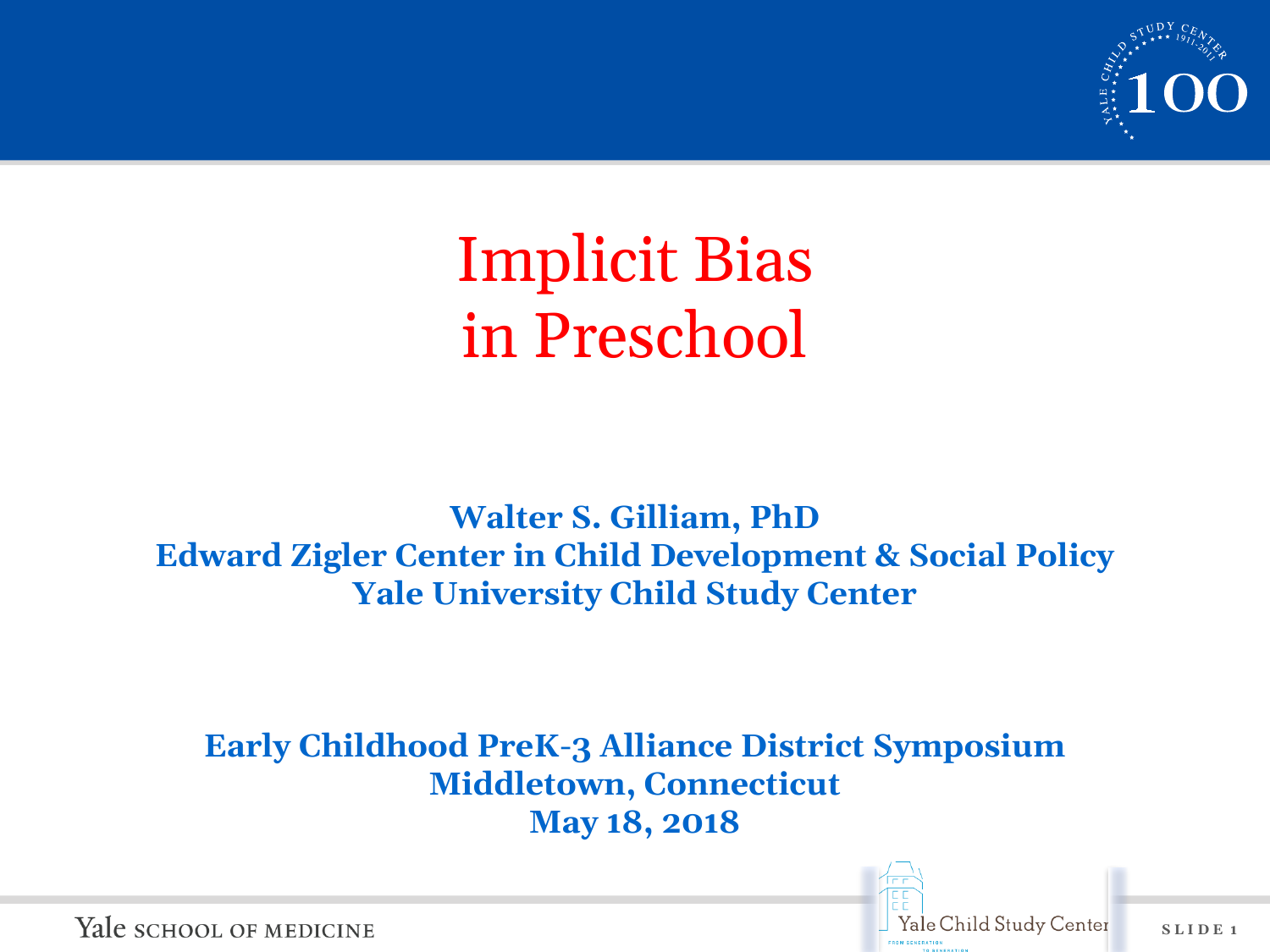

# Implicit Bias in Preschool Walter S. Gilliam, PhD Edward Zigler Center in Child Development & Social Policy Yale University Child Study Center Early Childhood PreK-3 Alliance District Symposium Middletown, Connecticut May 18, 2018